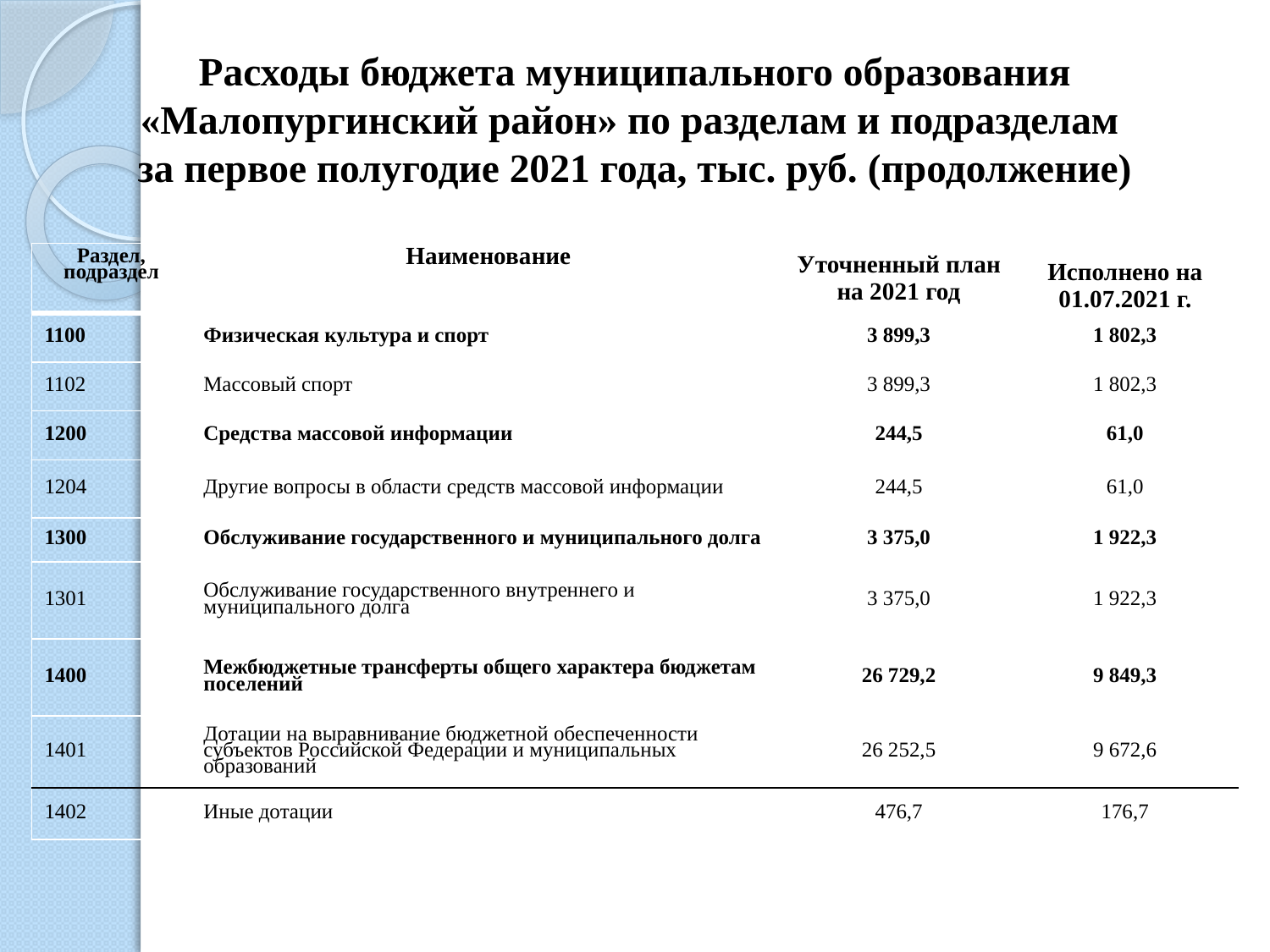

# Расходы бюджета муниципального образования «Малопургинский район» по разделам и подразделам за первое полугодие 2021 года, тыс. руб. (продолжение)
| Раздел, подраздел | Наименование | Уточненный план на 2021 год | Исполнено на 01.07.2021 г. |
| --- | --- | --- | --- |
| 1100 | Физическая культура и спорт | 3 899,3 | 1 802,3 |
| 1102 | Массовый спорт | 3 899,3 | 1 802,3 |
| 1200 | Средства массовой информации | 244,5 | 61,0 |
| 1204 | Другие вопросы в области средств массовой информации | 244,5 | 61,0 |
| 1300 | Обслуживание государственного и муниципального долга | 3 375,0 | 1 922,3 |
| 1301 | Обслуживание государственного внутреннего и муниципального долга | 3 375,0 | 1 922,3 |
| 1400 | Межбюджетные трансферты общего характера бюджетам поселений | 26 729,2 | 9 849,3 |
| 1401 | Дотации на выравнивание бюджетной обеспеченности субъектов Российской Федерации и муниципальных образований | 26 252,5 | 9 672,6 |
| 1402 | Иные дотации | 476,7 | 176,7 |